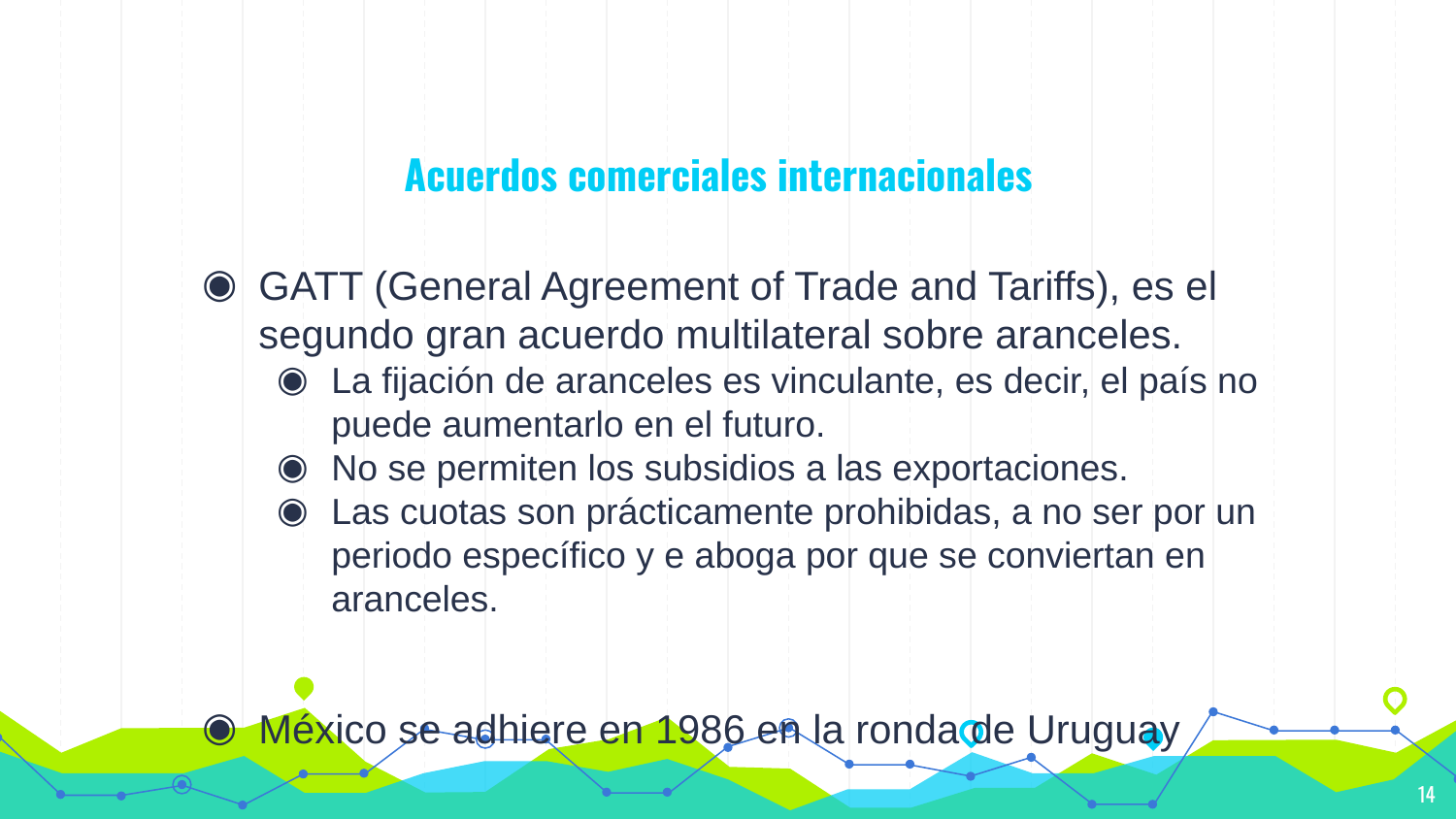

# Acuerdos comerciales internacionales
GATT (General Agreement of Trade and Tariffs), es el segundo gran acuerdo multilateral sobre aranceles.
La fijación de aranceles es vinculante, es decir, el país no puede aumentarlo en el futuro.
No se permiten los subsidios a las exportaciones.
Las cuotas son prácticamente prohibidas, a no ser por un periodo específico y e aboga por que se conviertan en aranceles.

México se adhiere en 1986 en la ronda de Uruguay
14